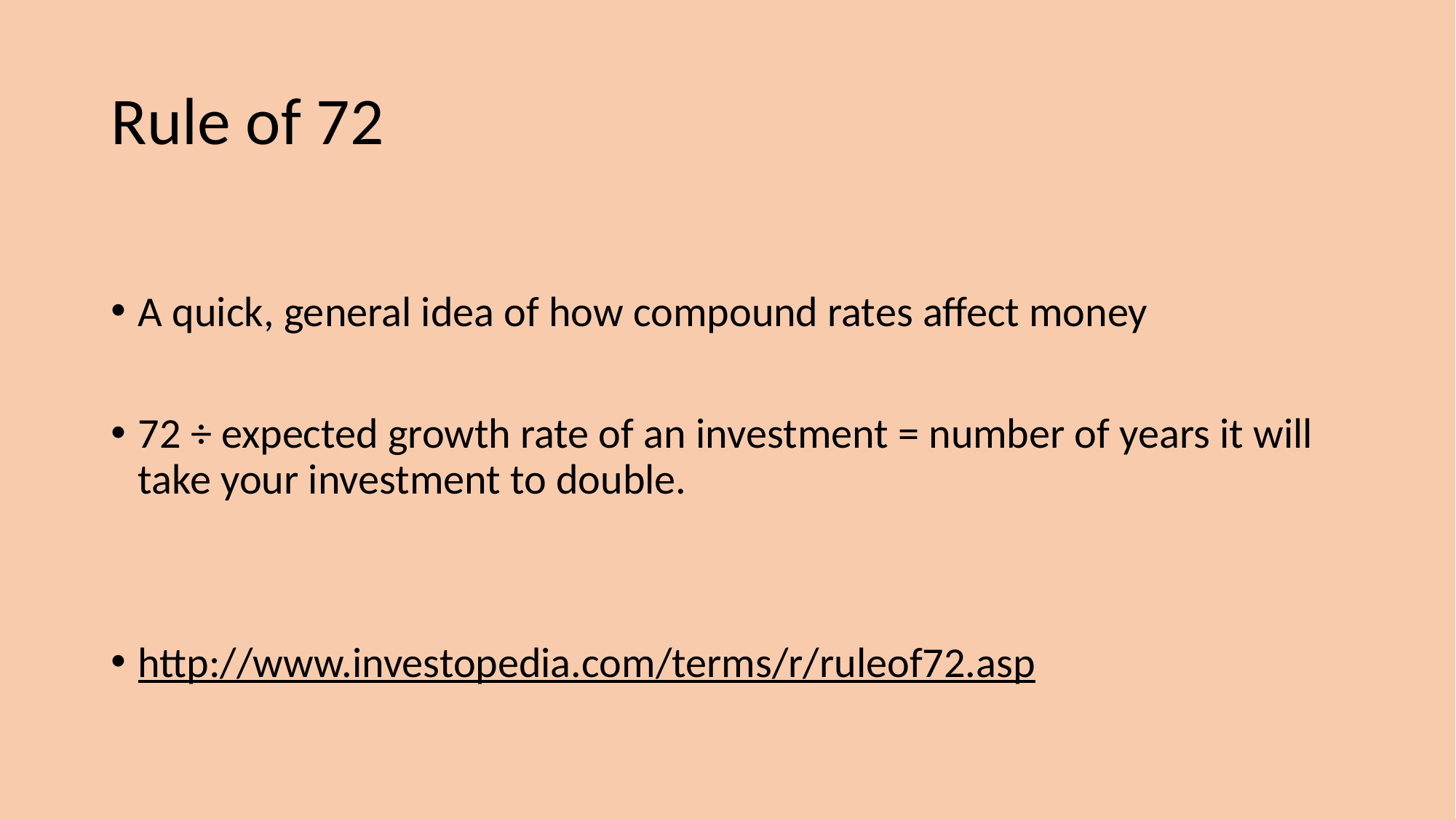

# Rule of 72

A quick, general idea of how compound rates affect money

72 ÷ expected growth rate of an investment = number of years it will take your investment to double.

http://www.investopedia.com/terms/r/ruleof72.asp